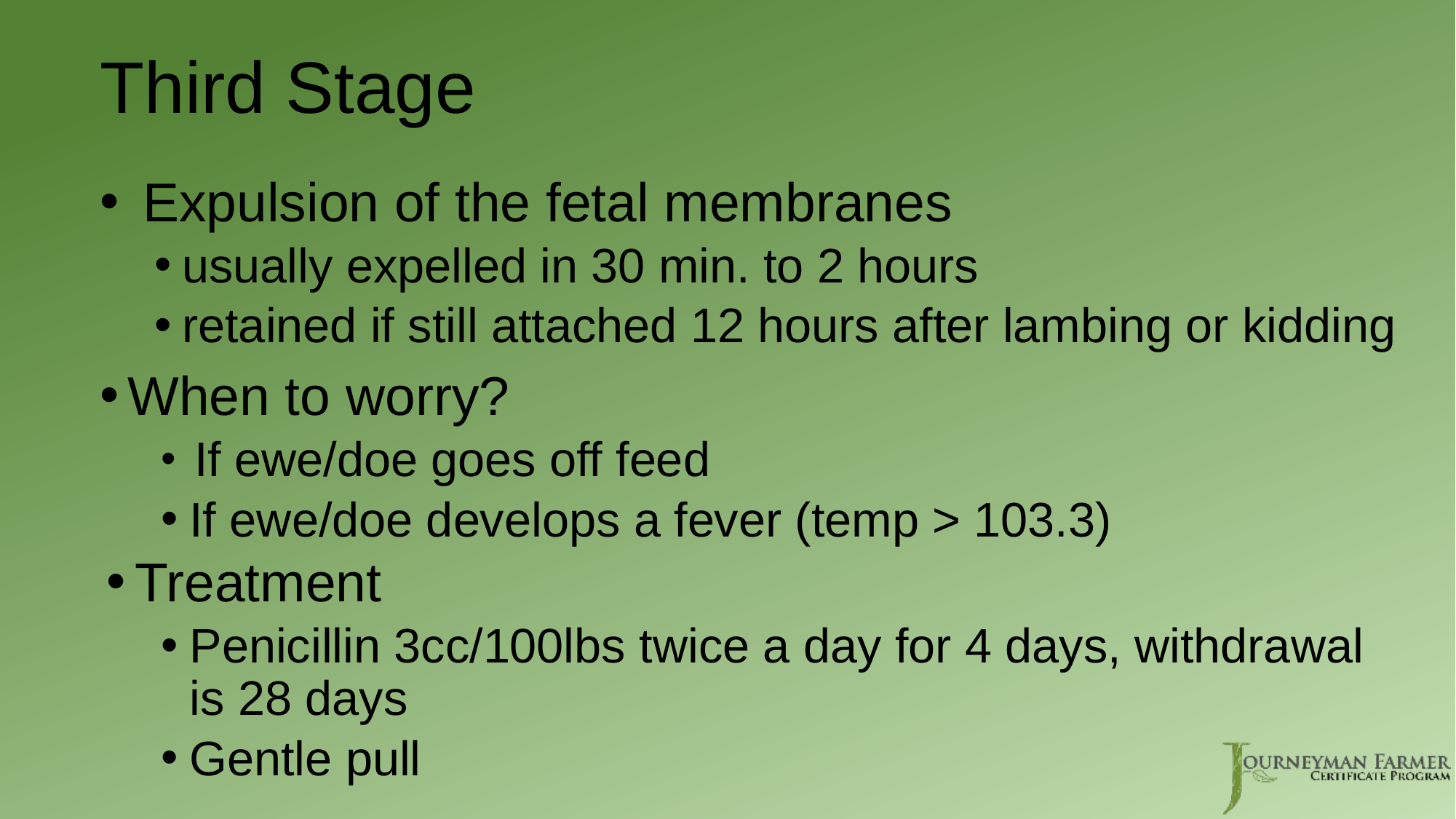

# Third Stage
 Expulsion of the fetal membranes
usually expelled in 30 min. to 2 hours
retained if still attached 12 hours after lambing or kidding
When to worry?
 If ewe/doe goes off feed
If ewe/doe develops a fever (temp > 103.3)
Treatment
Penicillin 3cc/100lbs twice a day for 4 days, withdrawal is 28 days
Gentle pull